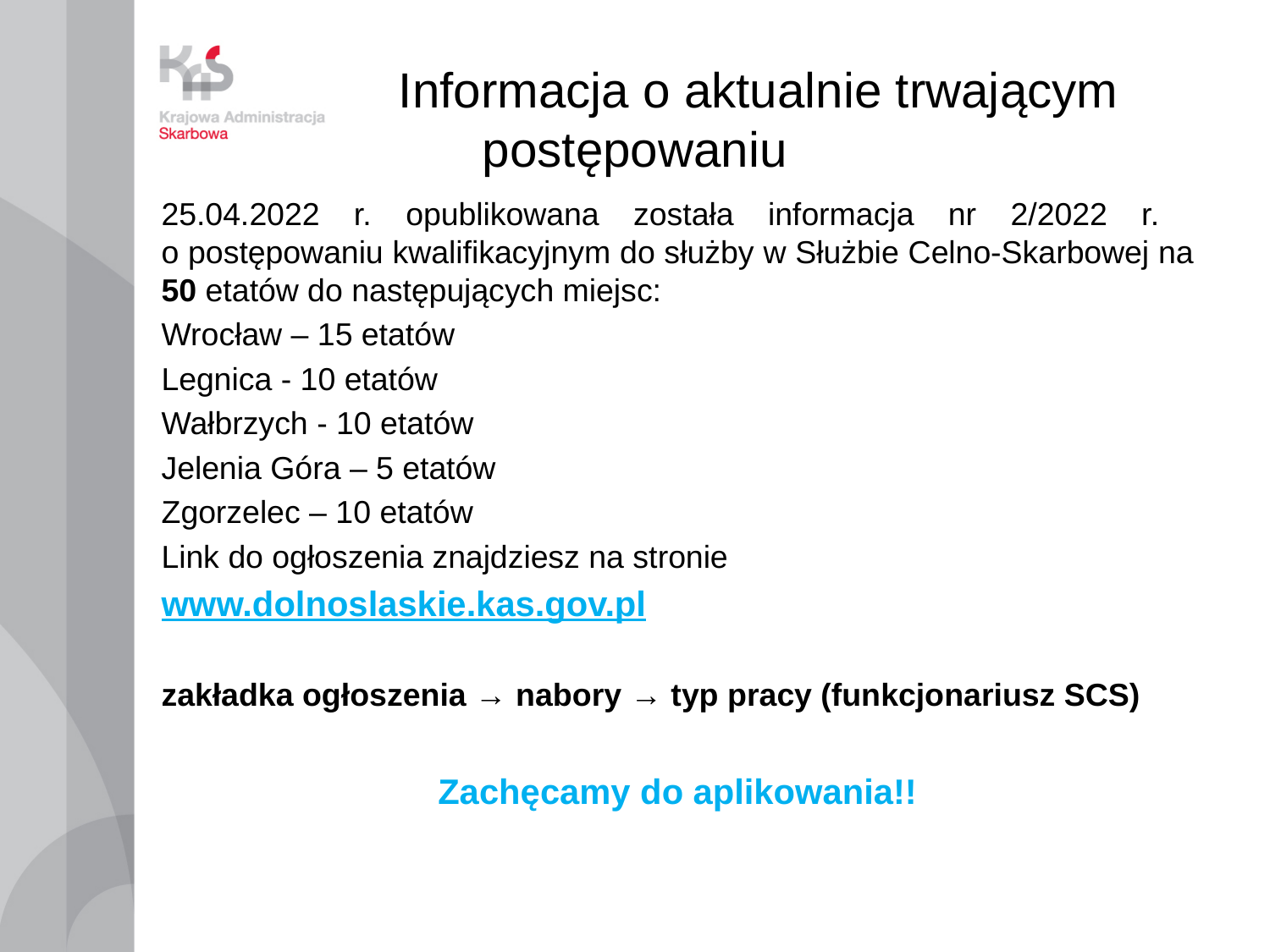

# Informacja o aktualnie trwającym postępowaniu
25.04.2022 r. opublikowana została informacja nr 2/2022 r.
o postępowaniu kwalifikacyjnym do służby w Służbie Celno-Skarbowej na 50 etatów do następujących miejsc:
Wrocław – 15 etatów
Legnica - 10 etatów
Wałbrzych - 10 etatów
Jelenia Góra – 5 etatów
Zgorzelec – 10 etatów
Link do ogłoszenia znajdziesz na stronie
www.dolnoslaskie.kas.gov.pl

zakładka ogłoszenia → nabory → typ pracy (funkcjonariusz SCS)

Zachęcamy do aplikowania!!